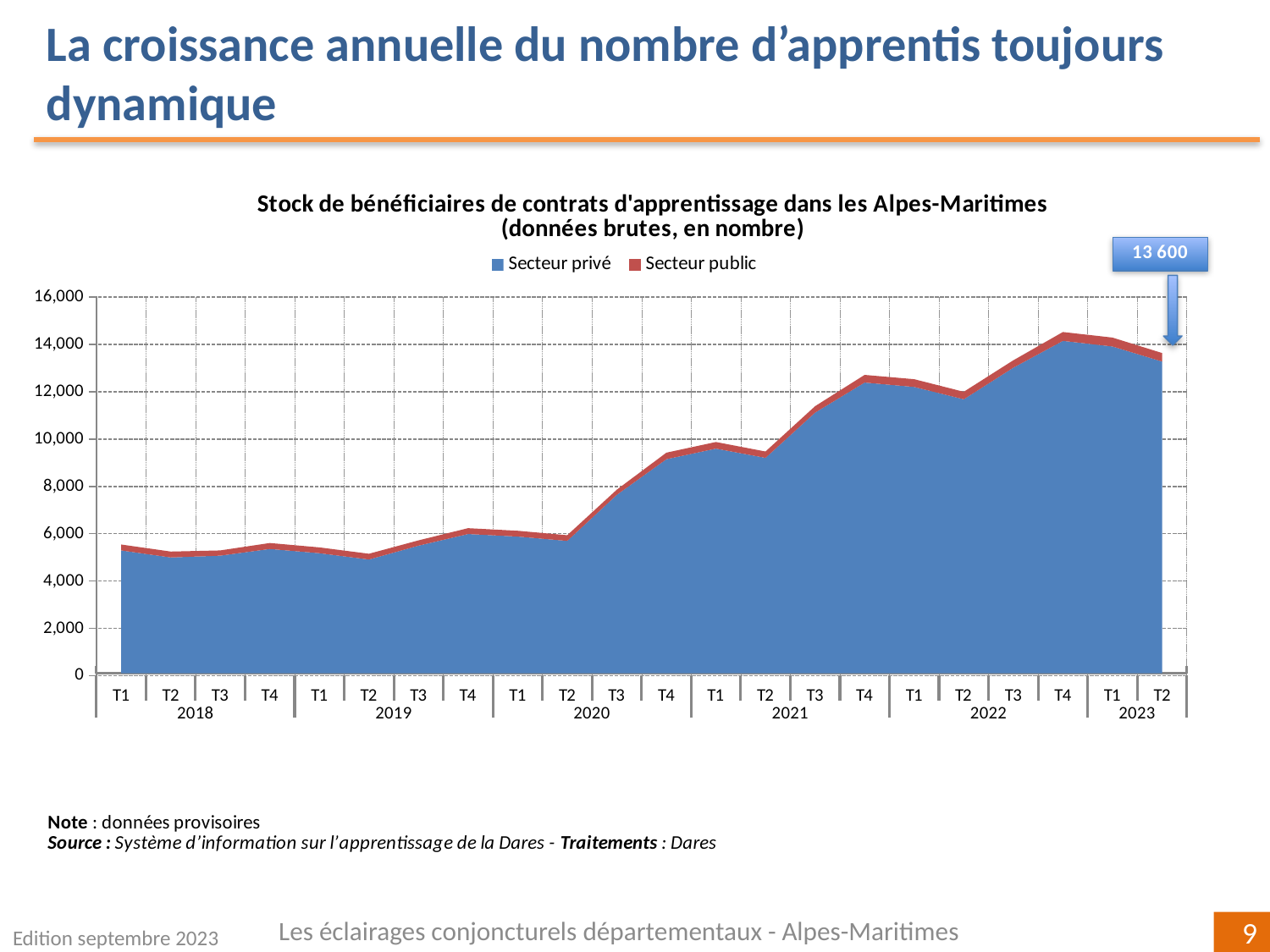

La croissance annuelle du nombre d’apprentis toujours dynamique

### Chart: Stock de bénéficiaires de contrats d'apprentissage dans les Alpes-Maritimes
(données brutes, en nombre)

| Category |  |  |
|---|---|---|
| T1 | 5292.0 | 250.0 |
| T2 | 4996.0 | 248.0 |
| T3 | 5072.0 | 221.0 |
| T4 | 5355.0 | 251.0 |
| T1 | 5174.0 | 245.0 |
| T2 | 4909.0 | 243.0 |
| T3 | 5493.0 | 225.0 |
| T4 | 5988.0 | 246.0 |
| T1 | 5880.0 | 246.0 |
| T2 | 5695.0 | 243.0 |
| T3 | 7644.0 | 218.0 |
| T4 | 9150.0 | 277.0 |
| T1 | 9598.0 | 280.0 |
| T2 | 9207.0 | 269.0 |
| T3 | 11120.0 | 271.0 |
| T4 | 12390.0 | 324.0 |
| T1 | 12205.0 | 327.0 |
| T2 | 11683.0 | 318.0 |
| T3 | 13018.0 | 312.0 |
| T4 | 14152.0 | 374.0 |
| T1 | 13917.0 | 375.0 |
| T2 | 13280.0 | 360.0 |
Les éclairages conjoncturels départementaux - Alpes-Maritimes
Edition septembre 2023
9